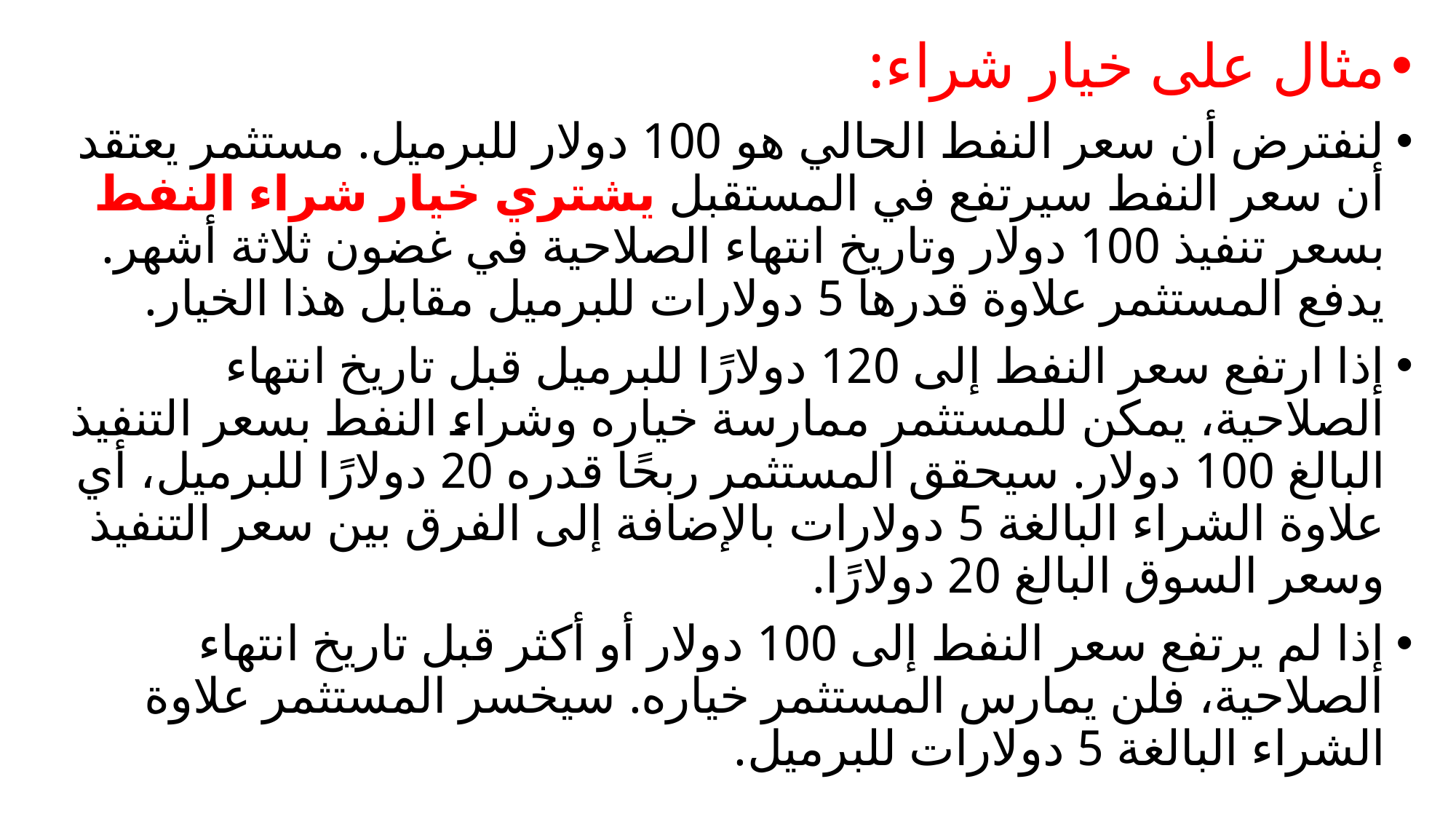

مثال على خيار شراء:
لنفترض أن سعر النفط الحالي هو 100 دولار للبرميل. مستثمر يعتقد أن سعر النفط سيرتفع في المستقبل يشتري خيار شراء النفط بسعر تنفيذ 100 دولار وتاريخ انتهاء الصلاحية في غضون ثلاثة أشهر. يدفع المستثمر علاوة قدرها 5 دولارات للبرميل مقابل هذا الخيار.
إذا ارتفع سعر النفط إلى 120 دولارًا للبرميل قبل تاريخ انتهاء الصلاحية، يمكن للمستثمر ممارسة خياره وشراء النفط بسعر التنفيذ البالغ 100 دولار. سيحقق المستثمر ربحًا قدره 20 دولارًا للبرميل، أي علاوة الشراء البالغة 5 دولارات بالإضافة إلى الفرق بين سعر التنفيذ وسعر السوق البالغ 20 دولارًا.
إذا لم يرتفع سعر النفط إلى 100 دولار أو أكثر قبل تاريخ انتهاء الصلاحية، فلن يمارس المستثمر خياره. سيخسر المستثمر علاوة الشراء البالغة 5 دولارات للبرميل.